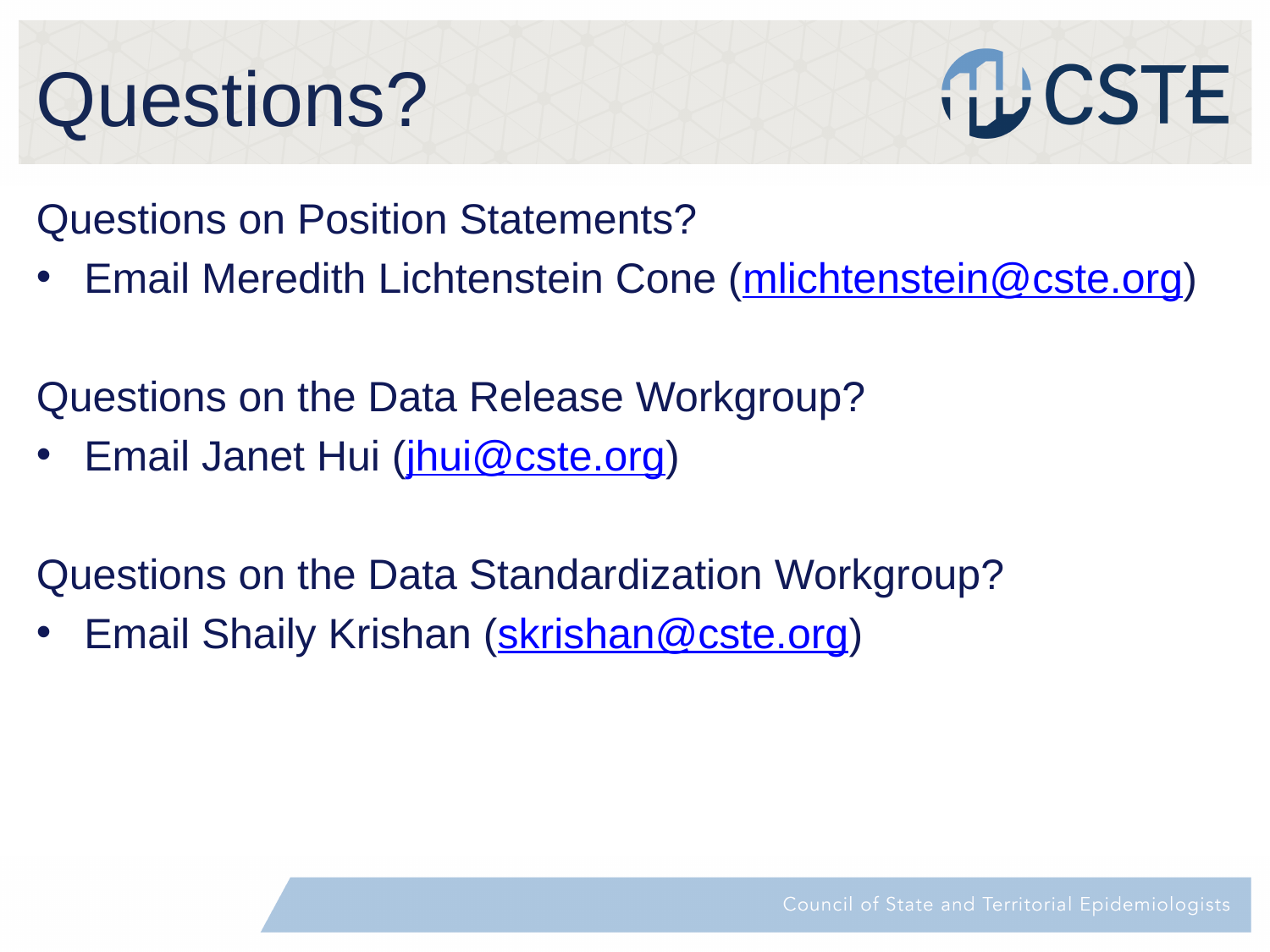

# Questions?
Questions on Position Statements?
Email Meredith Lichtenstein Cone (mlichtenstein@cste.org)

Questions on the Data Release Workgroup?
Email Janet Hui (jhui@cste.org)

Questions on the Data Standardization Workgroup?
Email Shaily Krishan (skrishan@cste.org)